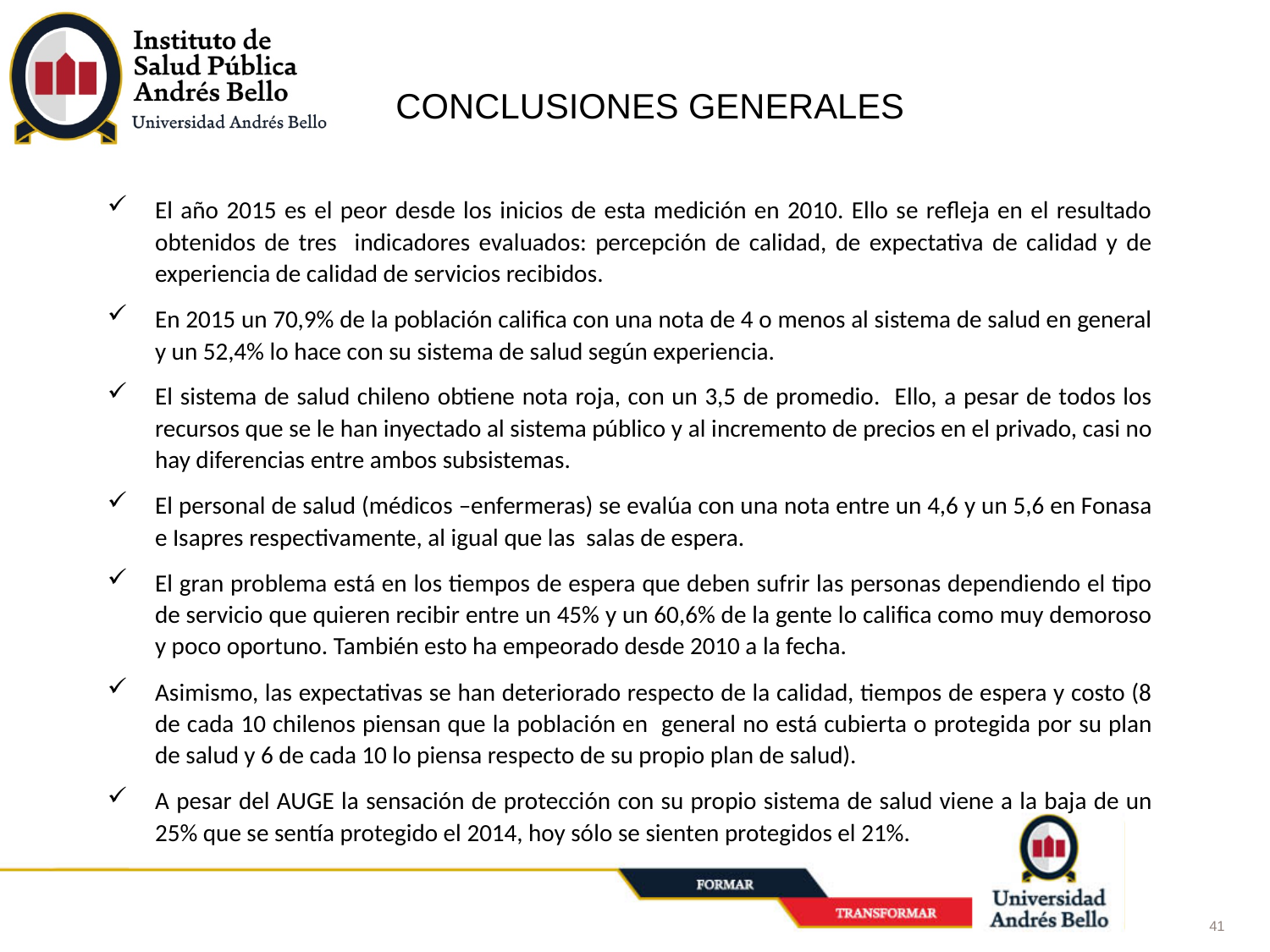

# CONCLUSIONES GENERALES
El año 2015 es el peor desde los inicios de esta medición en 2010. Ello se refleja en el resultado obtenidos de tres  indicadores evaluados: percepción de calidad, de expectativa de calidad y de experiencia de calidad de servicios recibidos.
En 2015 un 70,9% de la población califica con una nota de 4 o menos al sistema de salud en general y un 52,4% lo hace con su sistema de salud según experiencia.
El sistema de salud chileno obtiene nota roja, con un 3,5 de promedio.  Ello, a pesar de todos los recursos que se le han inyectado al sistema público y al incremento de precios en el privado, casi no hay diferencias entre ambos subsistemas.
El personal de salud (médicos –enfermeras) se evalúa con una nota entre un 4,6 y un 5,6 en Fonasa e Isapres respectivamente, al igual que las  salas de espera.
El gran problema está en los tiempos de espera que deben sufrir las personas dependiendo el tipo de servicio que quieren recibir entre un 45% y un 60,6% de la gente lo califica como muy demoroso y poco oportuno. También esto ha empeorado desde 2010 a la fecha.
Asimismo, las expectativas se han deteriorado respecto de la calidad, tiempos de espera y costo (8 de cada 10 chilenos piensan que la población en  general no está cubierta o protegida por su plan de salud y 6 de cada 10 lo piensa respecto de su propio plan de salud).
A pesar del AUGE la sensación de protección con su propio sistema de salud viene a la baja de un 25% que se sentía protegido el 2014, hoy sólo se sienten protegidos el 21%.